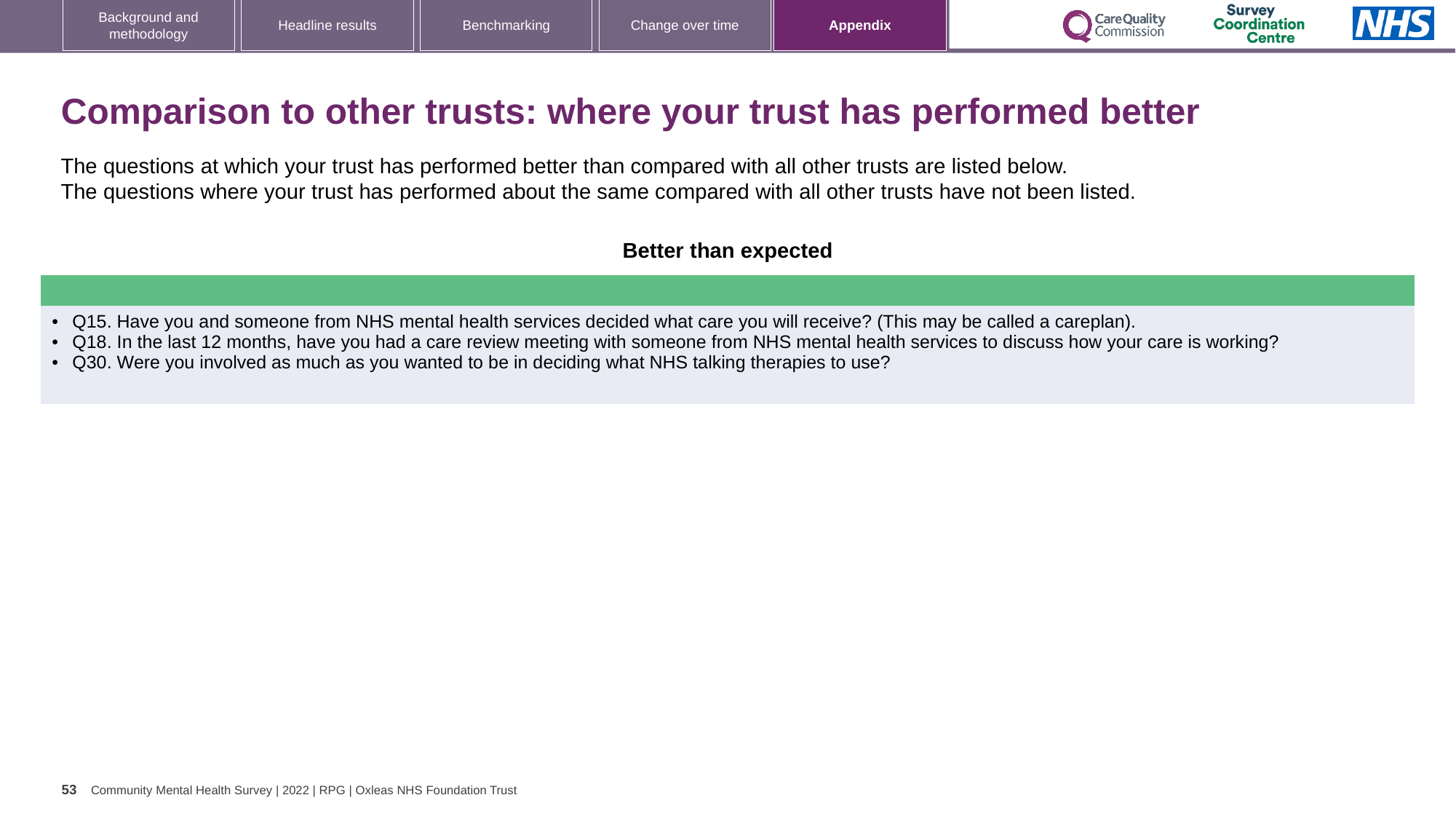

# Comparison to other trusts: where your trust has performed better
The questions at which your trust has performed better than compared with all other trusts are listed below.
The questions where your trust has performed about the same compared with all other trusts have not been listed.
| Better than expected |
| --- |
|  |
| Q15. Have you and someone from NHS mental health services decided what care you will receive? (This may be called a careplan). Q18. In the last 12 months, have you had a care review meeting with someone from NHS mental health services to discuss how your care is working? Q30. Were you involved as much as you wanted to be in deciding what NHS talking therapies to use? |
53